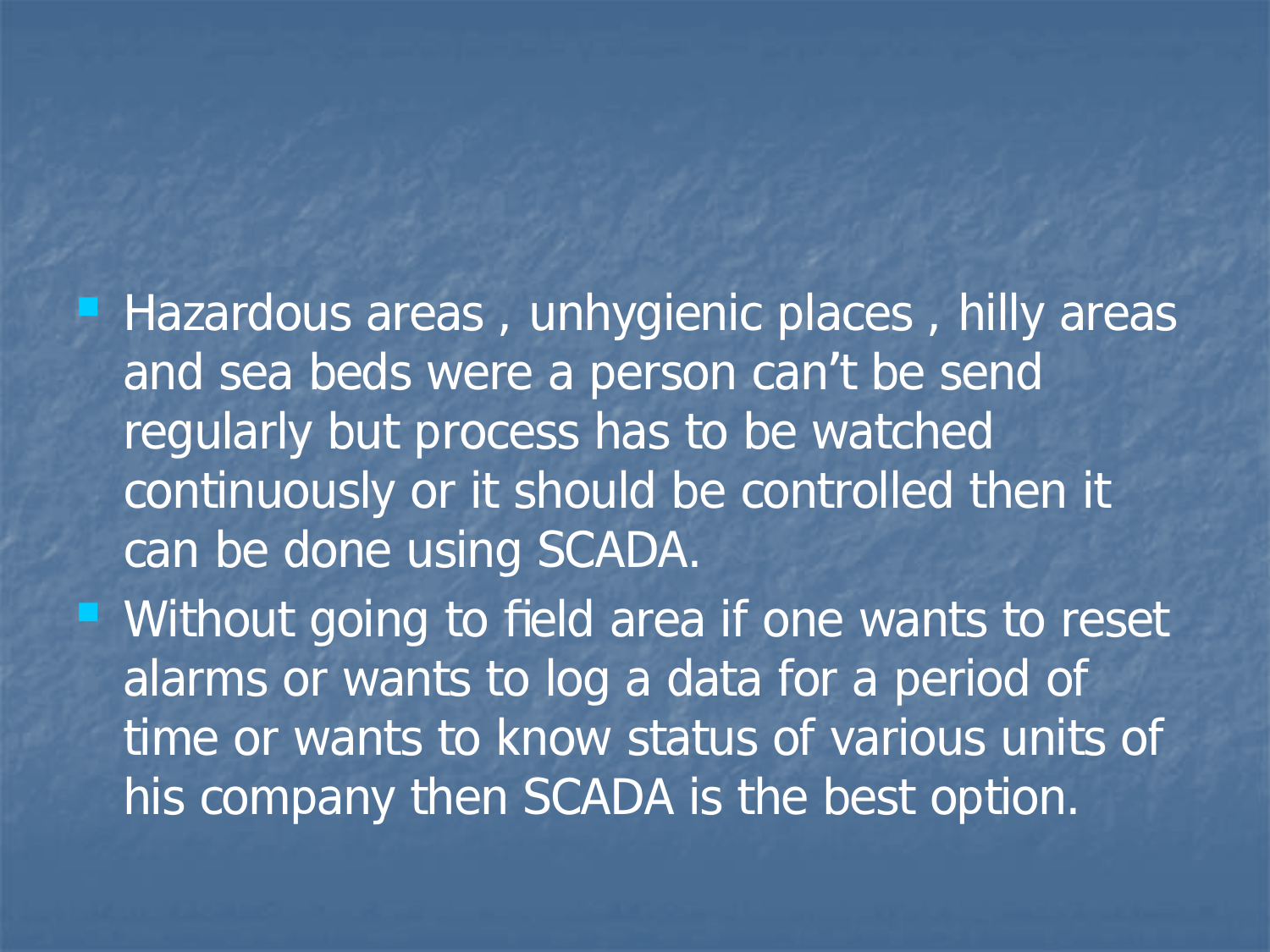

#
Hazardous areas , unhygienic places , hilly areas and sea beds were a person can’t be send regularly but process has to be watched continuously or it should be controlled then it can be done using SCADA.
Without going to field area if one wants to reset alarms or wants to log a data for a period of time or wants to know status of various units of his company then SCADA is the best option.